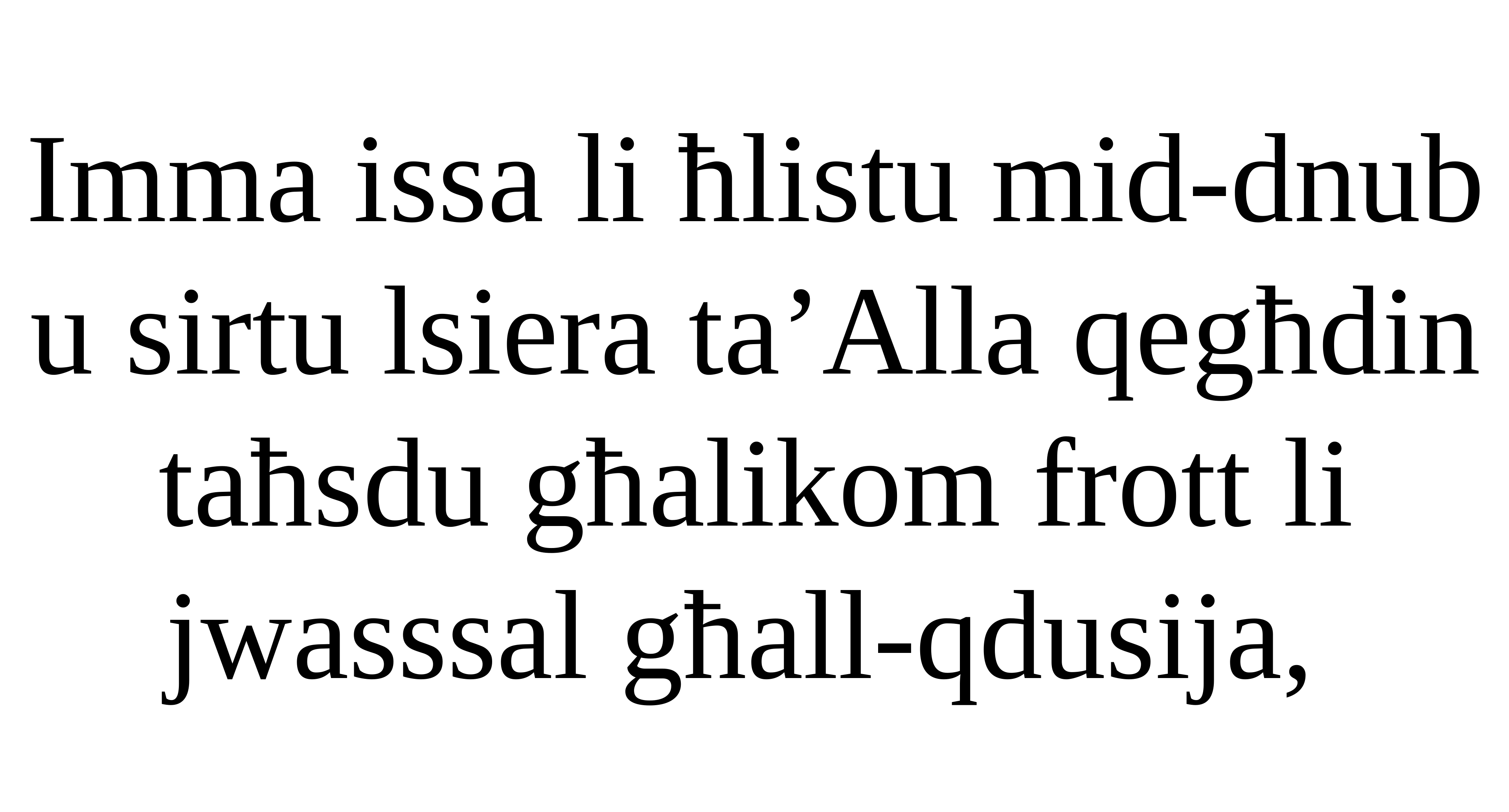

Imma issa li ħlistu mid-dnub u sirtu lsiera ta’Alla qegħdin taħsdu għalikom frott li jwasssal għall-qdusija,